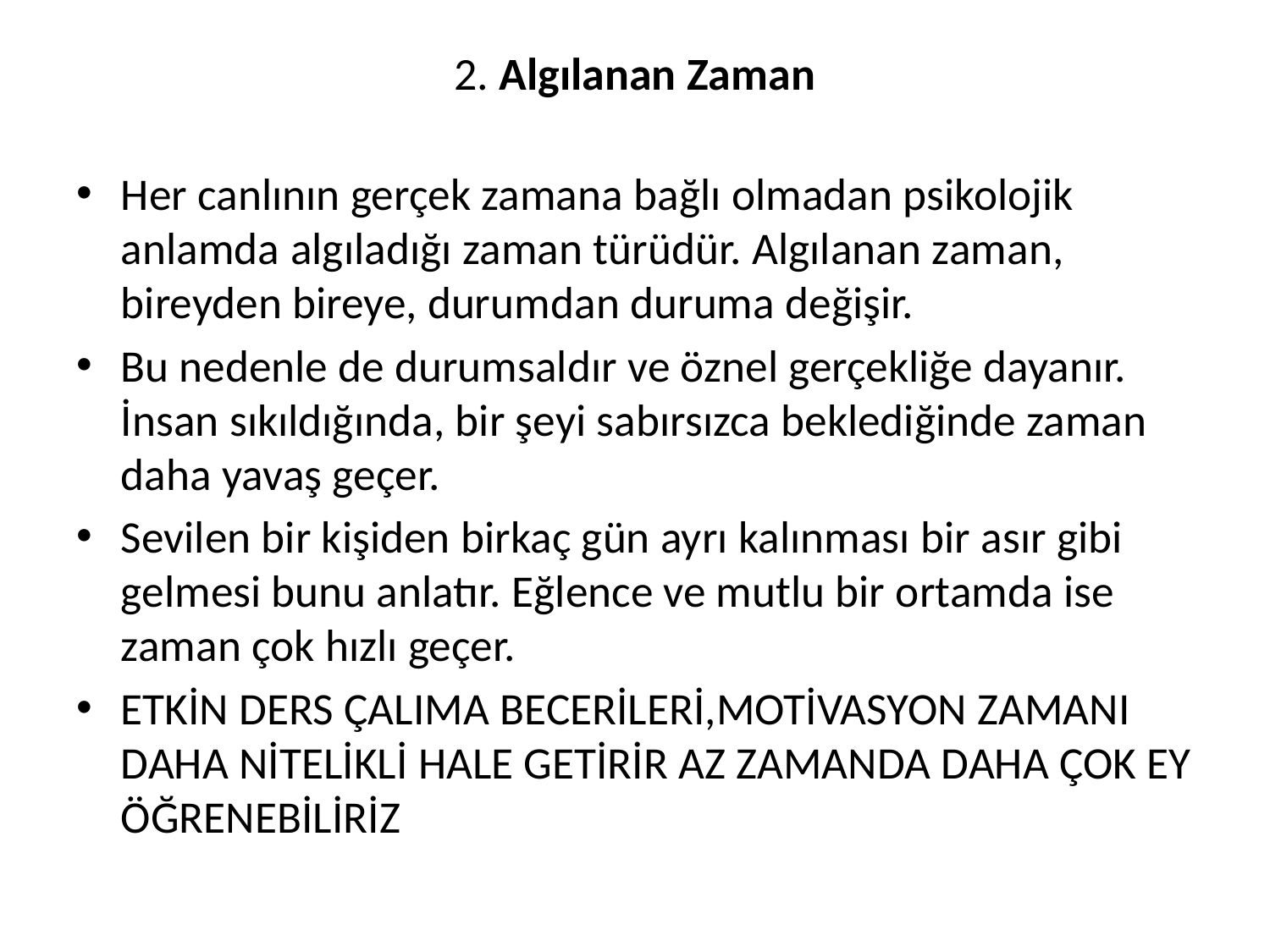

# 2. Algılanan Zaman
Her canlının gerçek zamana bağlı olmadan psikolojik anlamda algıladığı zaman türüdür. Algılanan zaman, bireyden bireye, durumdan duruma değişir.
Bu nedenle de durumsaldır ve öznel gerçekliğe dayanır. İnsan sıkıldığında, bir şeyi sabırsızca beklediğinde zaman daha yavaş geçer.
Sevilen bir kişiden birkaç gün ayrı kalınması bir asır gibi gelmesi bunu anlatır. Eğlence ve mutlu bir ortamda ise zaman çok hızlı geçer.
ETKİN DERS ÇALIMA BECERİLERİ,MOTİVASYON ZAMANI DAHA NİTELİKLİ HALE GETİRİR AZ ZAMANDA DAHA ÇOK EY ÖĞRENEBİLİRİZ